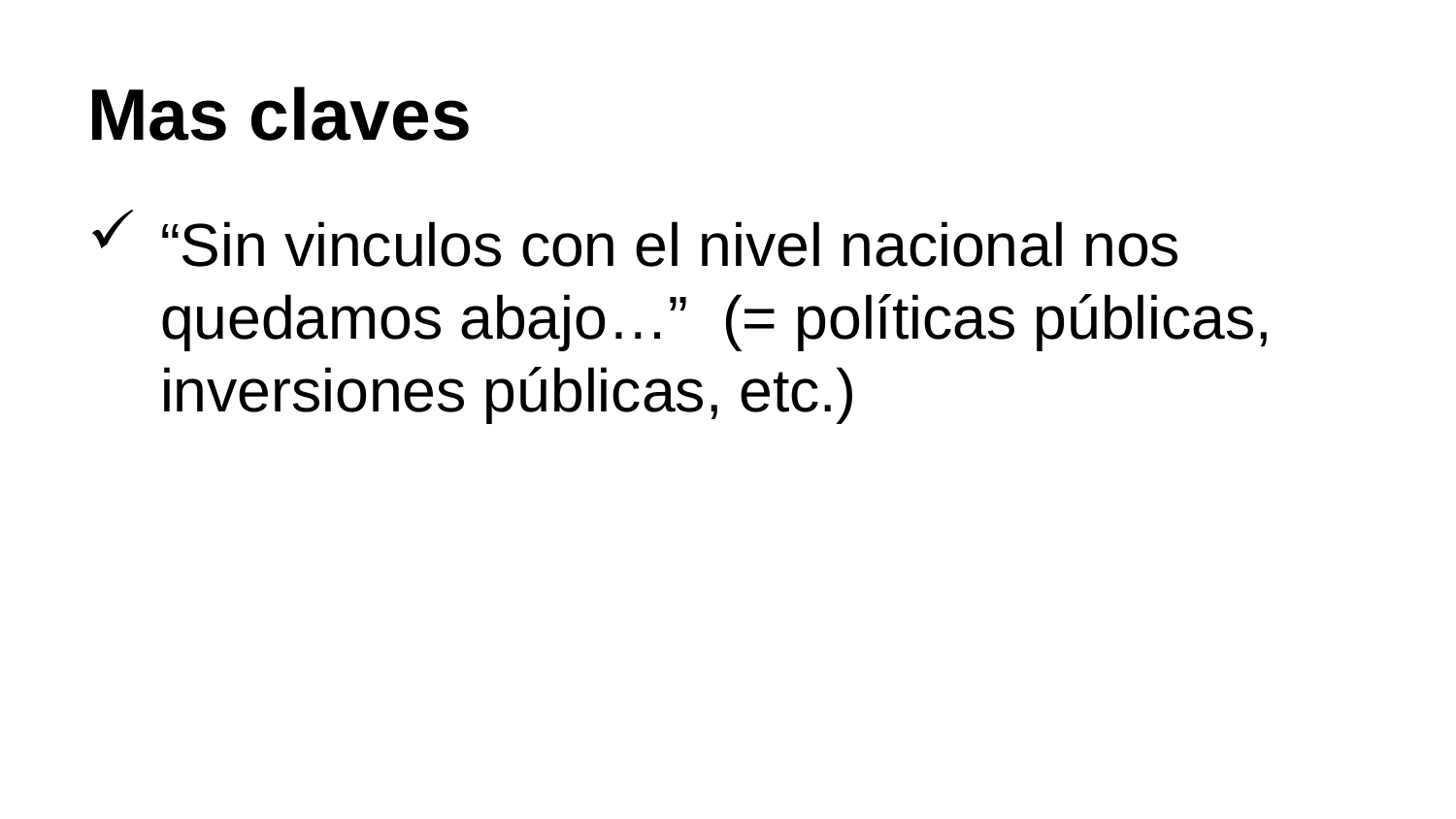

# Mas claves
“Sin vinculos con el nivel nacional nos quedamos abajo…”  (= políticas públicas, inversiones públicas, etc.)